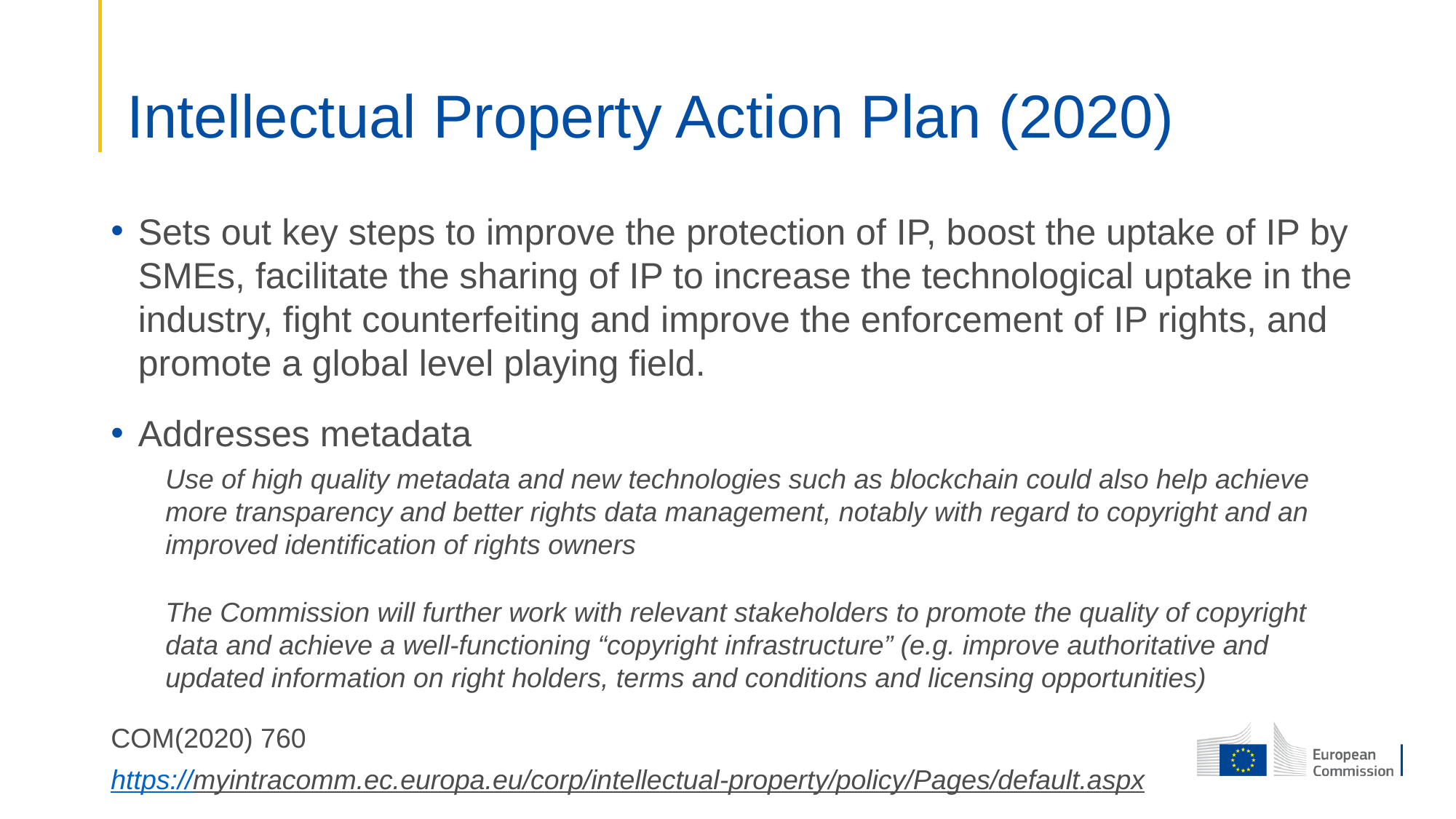

# Intellectual Property Action Plan (2020)
Sets out key steps to improve the protection of IP, boost the uptake of IP by SMEs, facilitate the sharing of IP to increase the technological uptake in the industry, fight counterfeiting and improve the enforcement of IP rights, and promote a global level playing field.
Addresses metadata
Use of high quality metadata and new technologies such as blockchain could also help achieve more transparency and better rights data management, notably with regard to copyright and an improved identification of rights owners
The Commission will further work with relevant stakeholders to promote the quality of copyright data and achieve a well-functioning “copyright infrastructure” (e.g. improve authoritative and updated information on right holders, terms and conditions and licensing opportunities)
COM(2020) 760
https://myintracomm.ec.europa.eu/corp/intellectual-property/policy/Pages/default.aspx